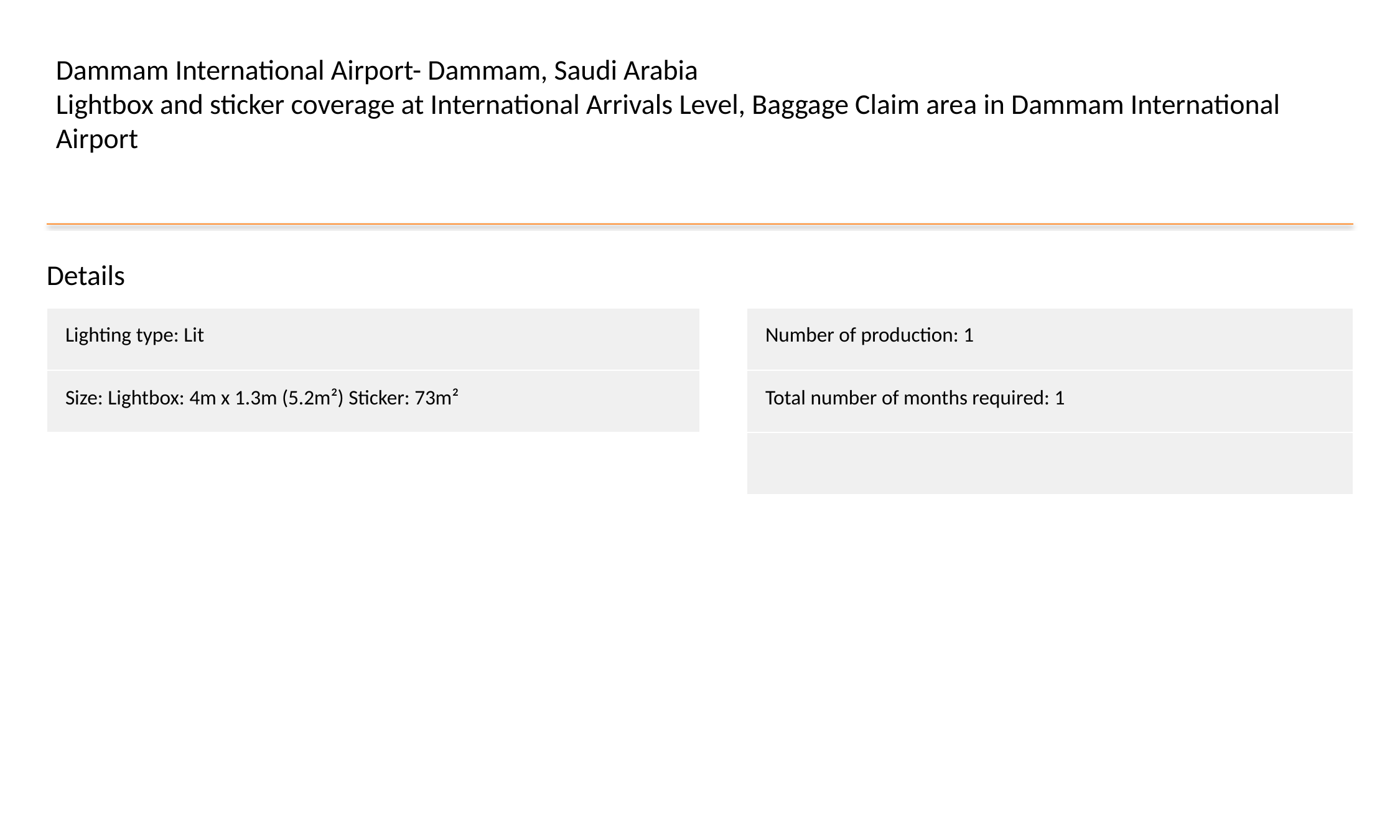

Dammam International Airport- Dammam, Saudi Arabia
Lightbox and sticker coverage at International Arrivals Level, Baggage Claim area in Dammam International Airport

Details
| Lighting type: Lit |
| --- |
| Size: Lightbox: 4m x 1.3m (5.2m²) Sticker: 73m² |
| Number of production: 1 |
| --- |
| Total number of months required: 1 |
|  |
#